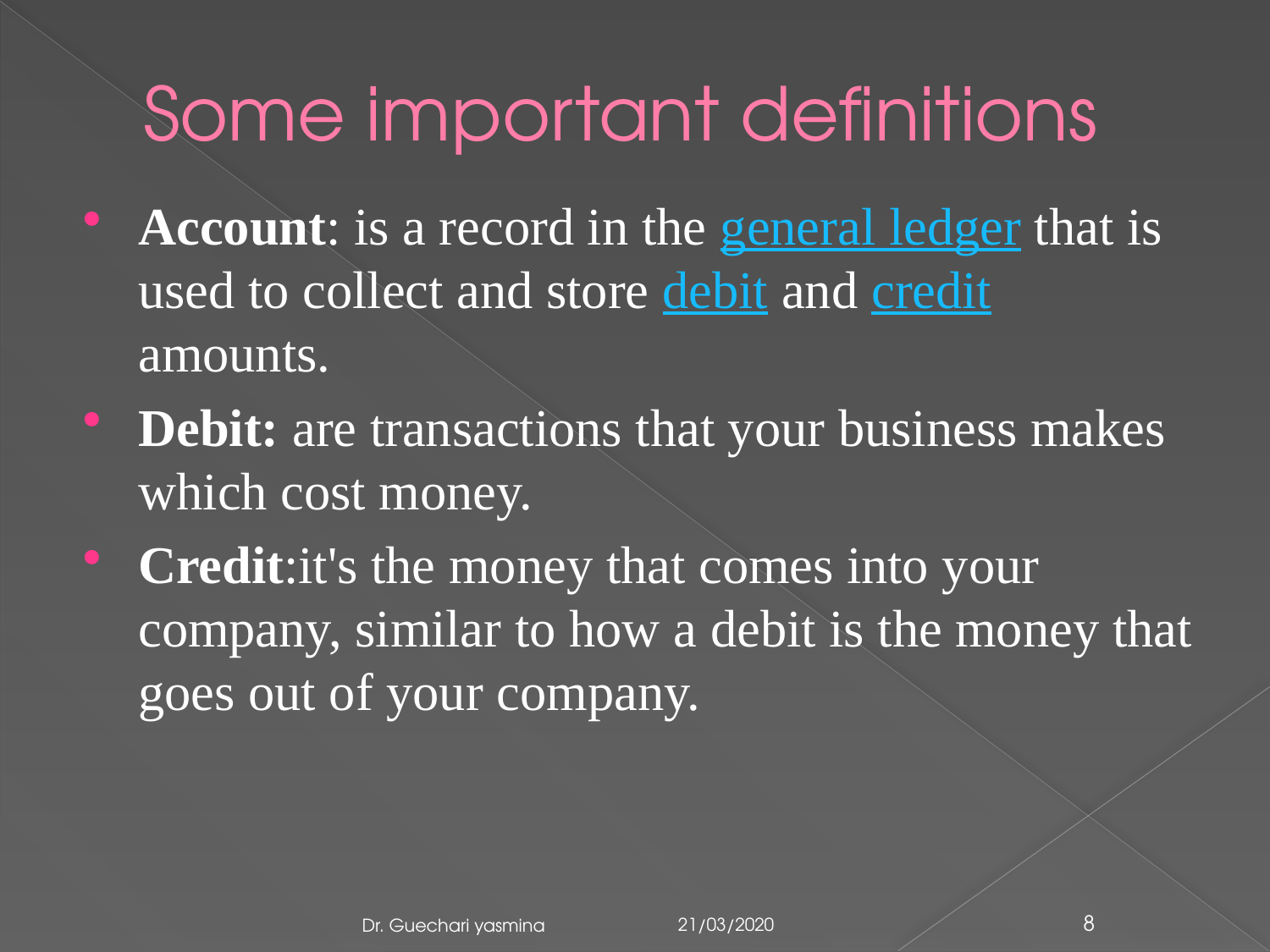

# Some important definitions
Account: is a record in the general ledger that is used to collect and store debit and credit amounts.
Debit: are transactions that your business makes which cost money.
Credit:it's the money that comes into your company, similar to how a debit is the money that goes out of your company.
21/03/2020
Dr. Guechari yasmina
8